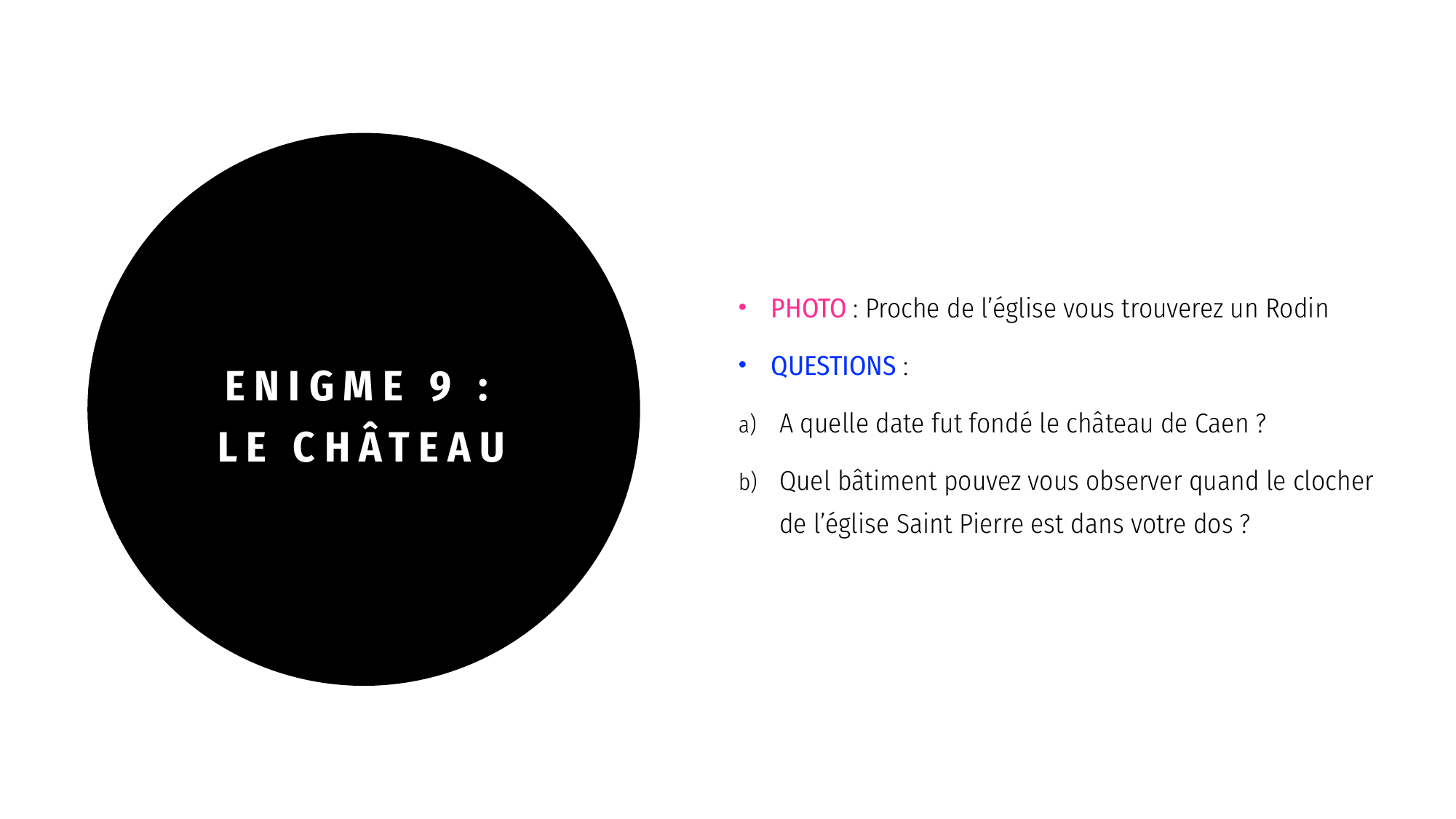

PHOTO : Proche de l’église vous trouverez un Rodin
QUESTIONS :
A quelle date fut fondé le château de Caen ?
Quel bâtiment pouvez vous observer quand le clocher de l’église Saint Pierre est dans votre dos ?

# Enigme 9 : le château